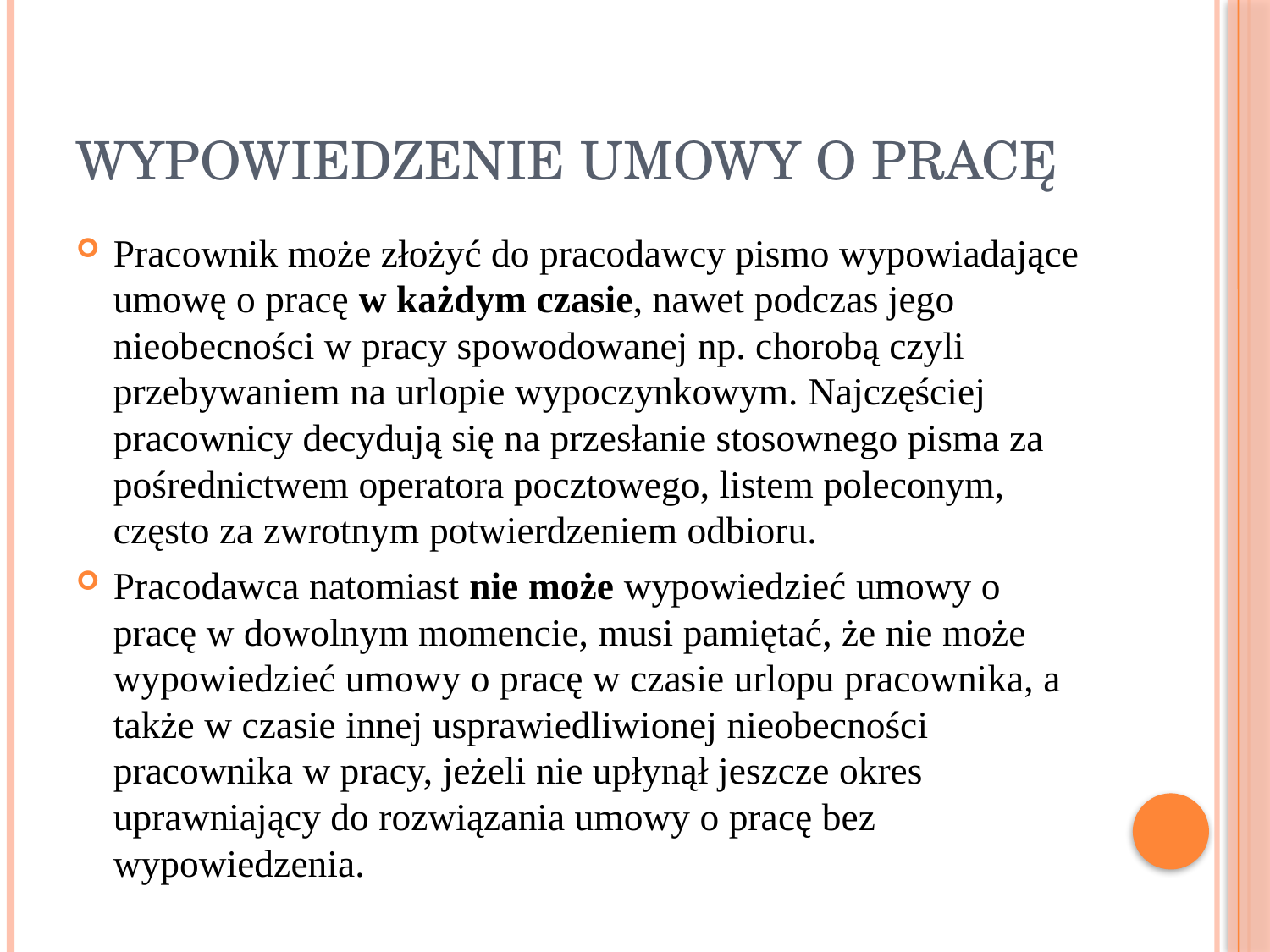

# Wypowiedzenie umowy o pracę
Pracownik może złożyć do pracodawcy pismo wypowiadające umowę o pracę w każdym czasie, nawet podczas jego nieobecności w pracy spowodowanej np. chorobą czyli przebywaniem na urlopie wypoczynkowym. Najczęściej pracownicy decydują się na przesłanie stosownego pisma za pośrednictwem operatora pocztowego, listem poleconym, często za zwrotnym potwierdzeniem odbioru.
Pracodawca natomiast nie może wypowiedzieć umowy o pracę w dowolnym momencie, musi pamiętać, że nie może wypowiedzieć umowy o pracę w czasie urlopu pracownika, a także w czasie innej usprawiedliwionej nieobecności pracownika w pracy, jeżeli nie upłynął jeszcze okres uprawniający do rozwiązania umowy o pracę bez wypowiedzenia.